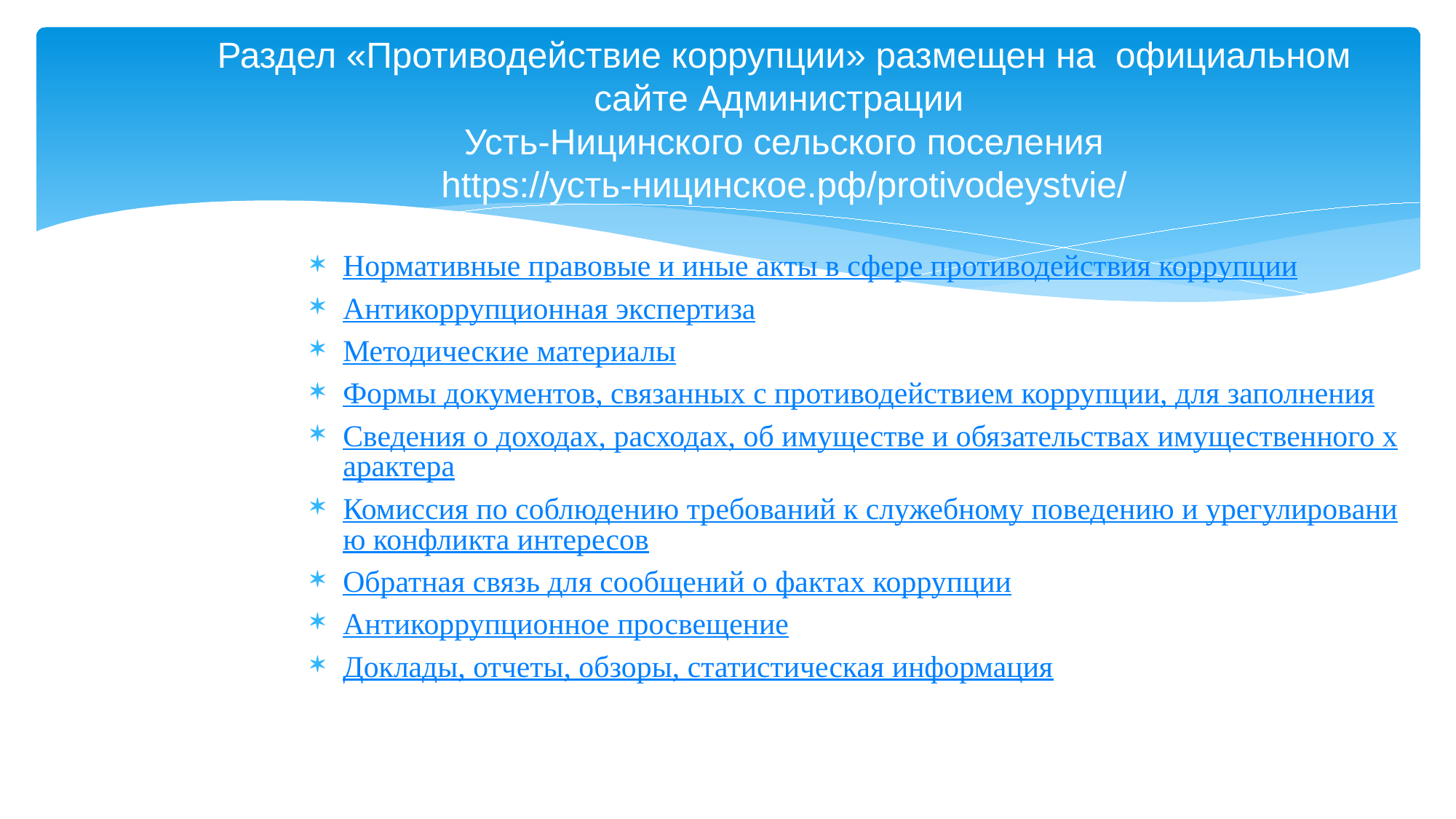

# Раздел «Противодействие коррупции» размещен на  официальном сайте Администрации Усть-Ницинского сельского поселения https://усть-ницинское.рф/protivodeystvie/
Нормативные правовые и иные акты в сфере противодействия коррупции
Антикоррупционная экспертиза
Методические материалы
Формы документов, связанных с противодействием коррупции, для заполнения
Сведения о доходах, расходах, об имуществе и обязательствах имущественного характера
Комиссия по соблюдению требований к служебному поведению и урегулированию конфликта интересов
Обратная связь для сообщений о фактах коррупции
Антикоррупционное просвещение
Доклады, отчеты, обзоры, статистическая информация